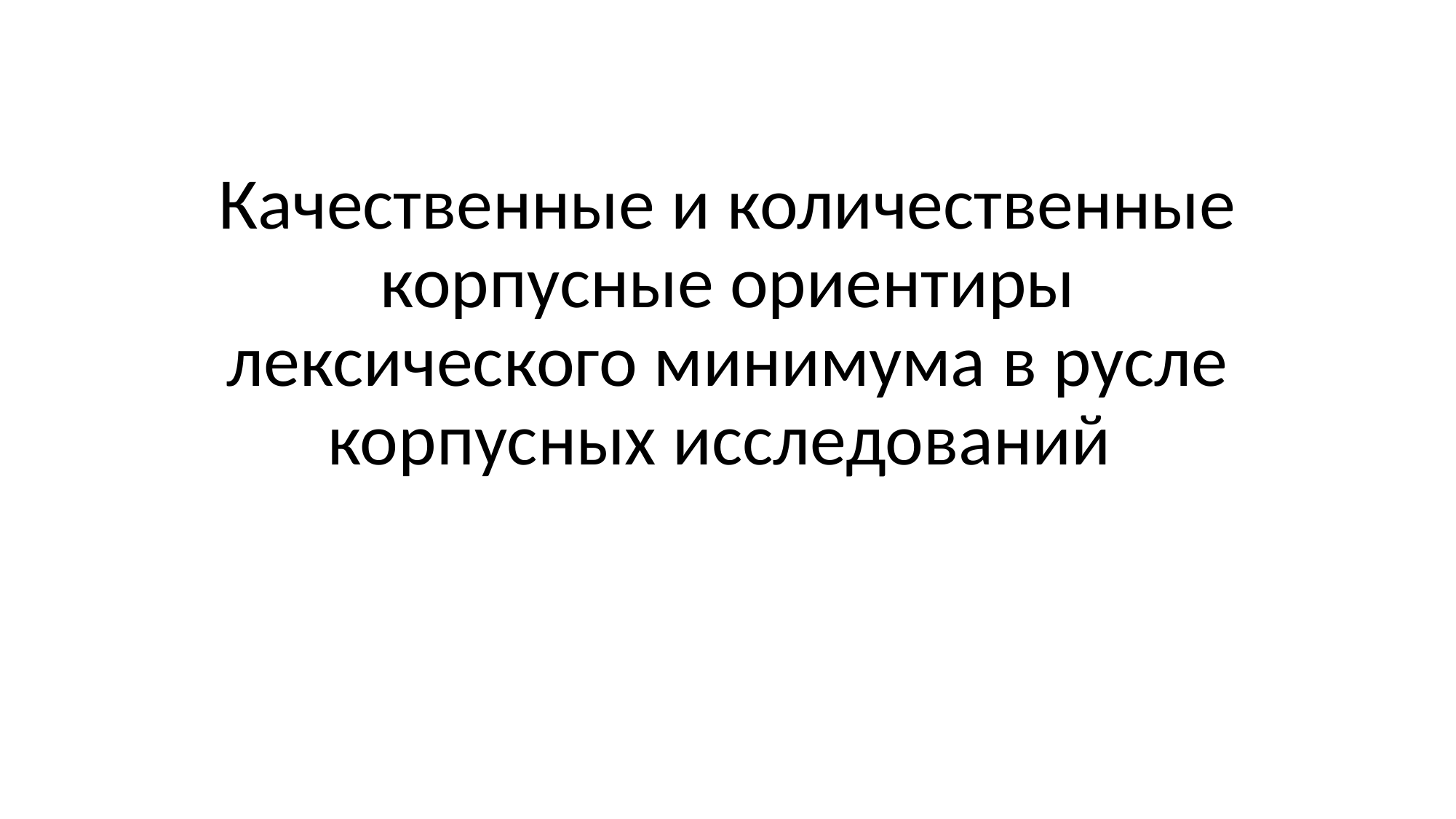

# Качественные и количественные корпусные ориентиры лексического минимума в русле корпусных исследований